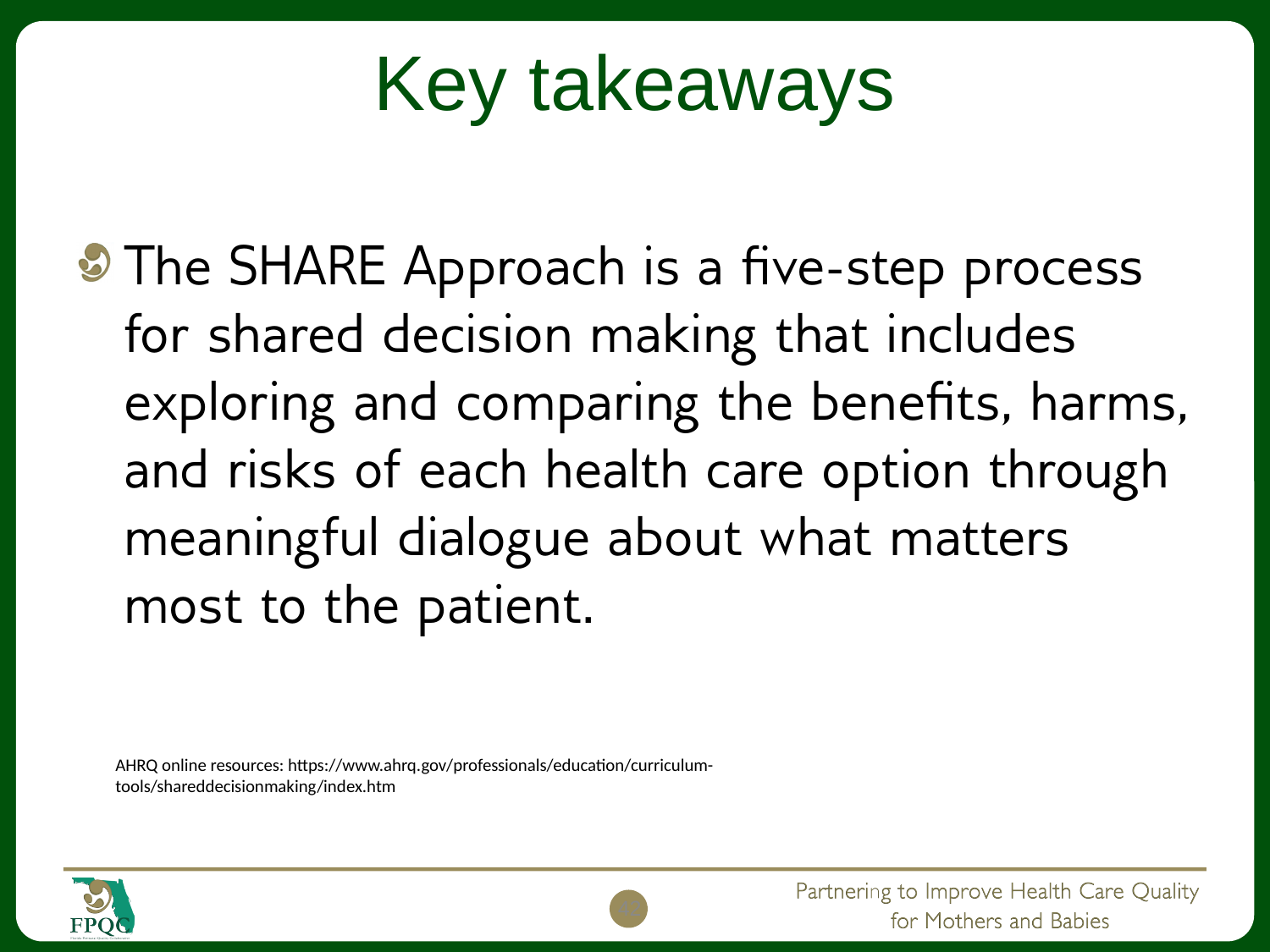

# Key takeaways
The SHARE Approach is a five-step process for shared decision making that includes exploring and comparing the benefits, harms, and risks of each health care option through meaningful dialogue about what matters most to the patient.

AHRQ online resources: https://www.ahrq.gov/professionals/education/curriculum-tools/shareddecisionmaking/index.htm
42